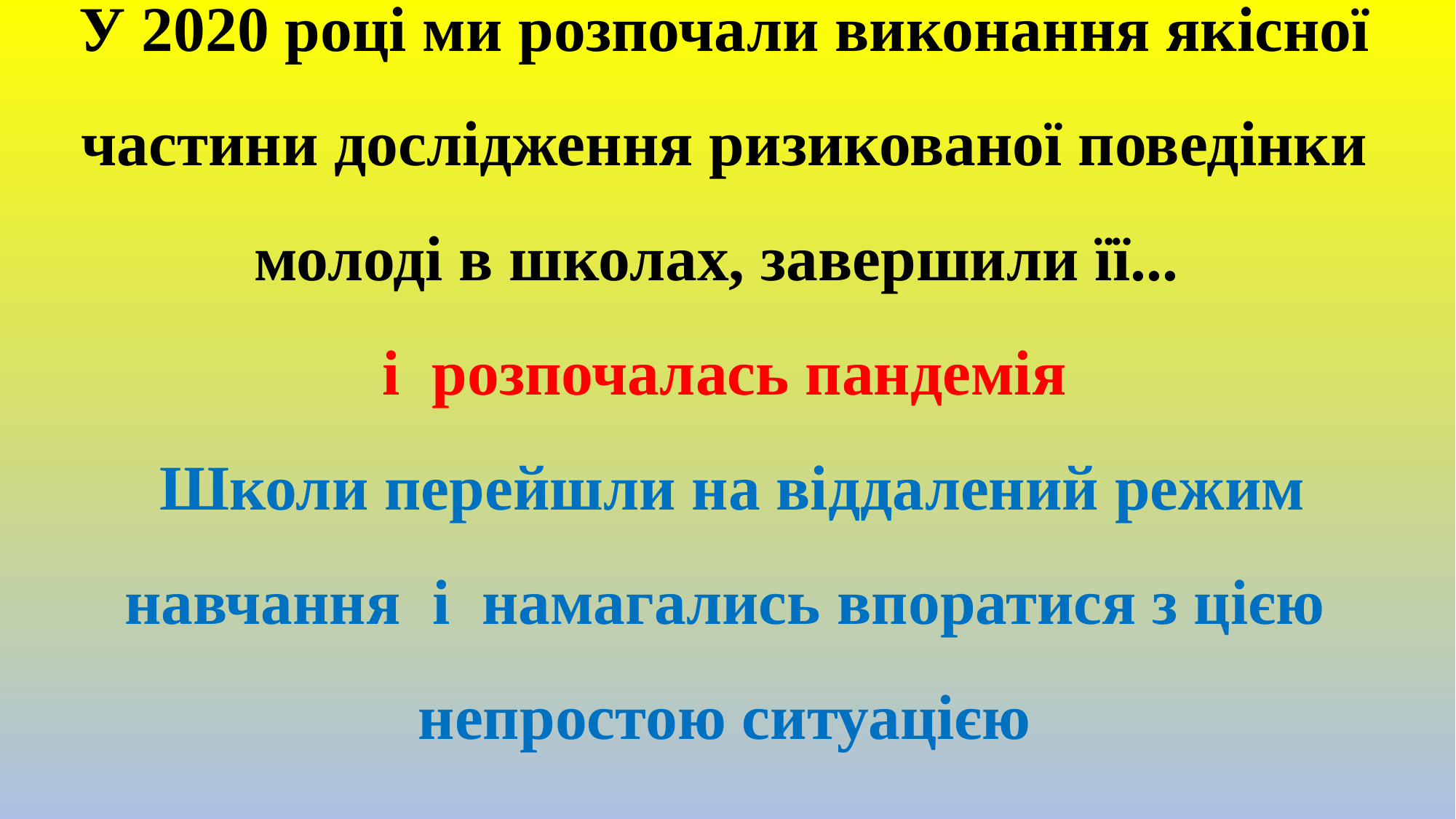

# У 2020 році ми розпочали виконання якісної частини дослідження ризикованої поведінки молоді в школах, завершили її... i  розпочалась пандемія Школи перейшли на віддалений режим навчання  і  намагались впоратися з цією непростою ситуацією